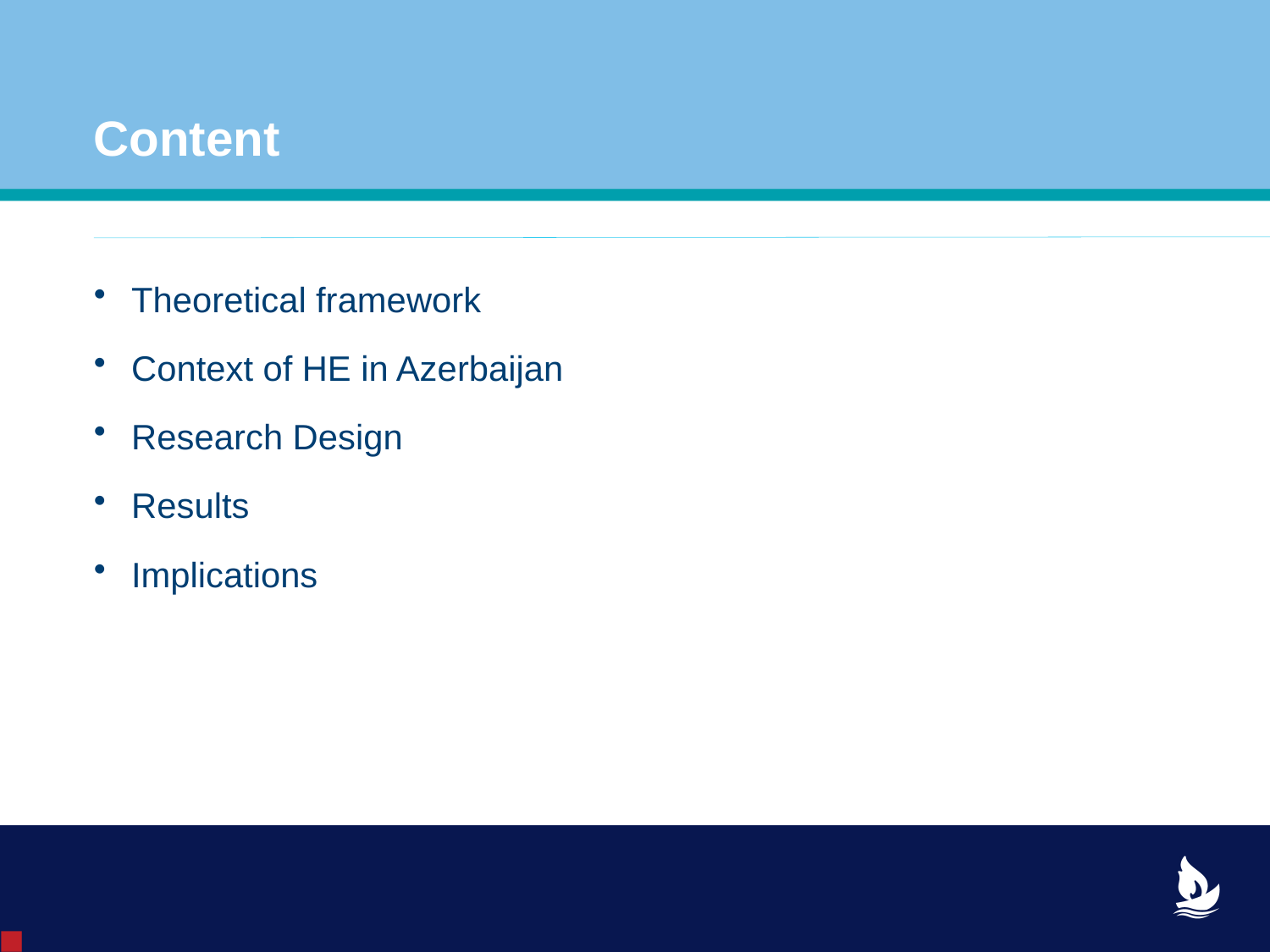

# Content
Theoretical framework
Context of HE in Azerbaijan
Research Design
Results
Implications